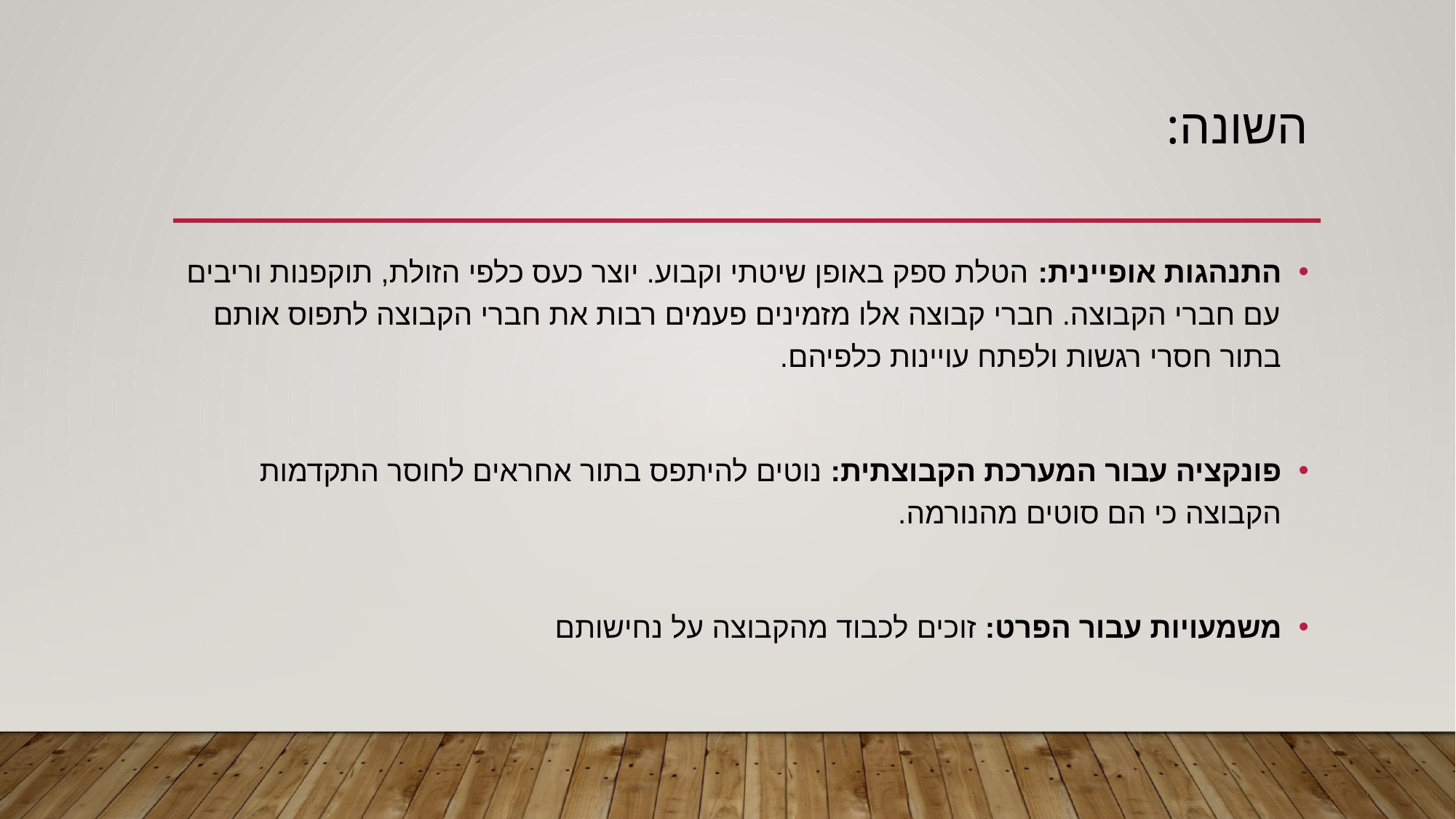

# השונה:
התנהגות אופיינית: הטלת ספק באופן שיטתי וקבוע. יוצר כעס כלפי הזולת, תוקפנות וריבים עם חברי הקבוצה. חברי קבוצה אלו מזמינים פעמים רבות את חברי הקבוצה לתפוס אותם בתור חסרי רגשות ולפתח עויינות כלפיהם.

פונקציה עבור המערכת הקבוצתית: נוטים להיתפס בתור אחראים לחוסר התקדמות הקבוצה כי הם סוטים מהנורמה.

משמעויות עבור הפרט: זוכים לכבוד מהקבוצה על נחישותם